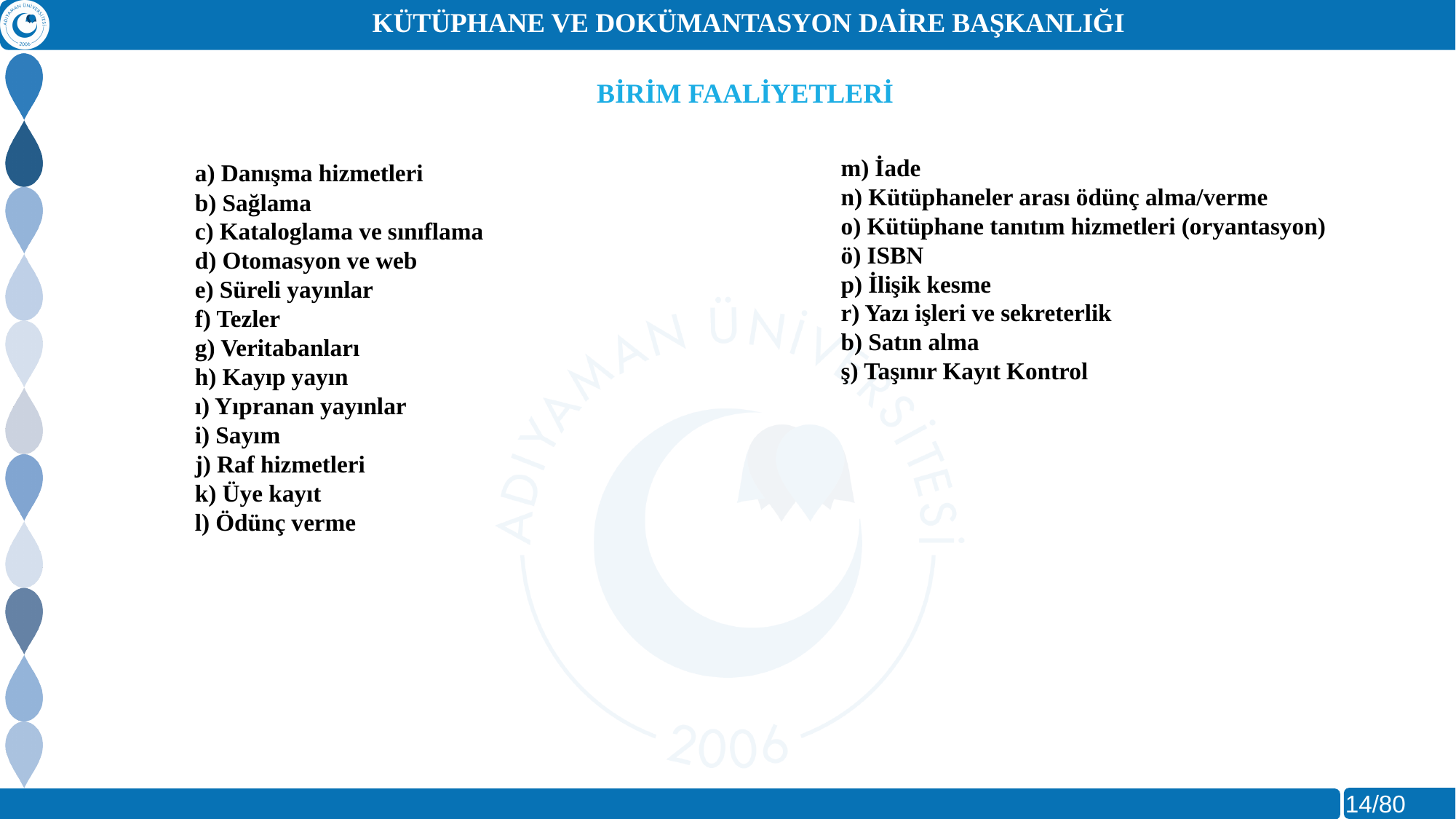

Kütüphane ve Dokümantasyon Daire Başkanlığı
BİRİM FAALİYETLERİ

m) İade
n) Kütüphaneler arası ödünç alma/verme
o) Kütüphane tanıtım hizmetleri (oryantasyon)
ö) ISBN
p) İlişik kesme
r) Yazı işleri ve sekreterlik
b) Satın alma
ş) Taşınır Kayıt Kontrol
a) Danışma hizmetleri
b) Sağlama
c) Kataloglama ve sınıflama
d) Otomasyon ve web
e) Süreli yayınlar
f) Tezler
g) Veritabanları
h) Kayıp yayın
ı) Yıpranan yayınlar
i) Sayım
j) Raf hizmetleri
k) Üye kayıt
l) Ödünç verme